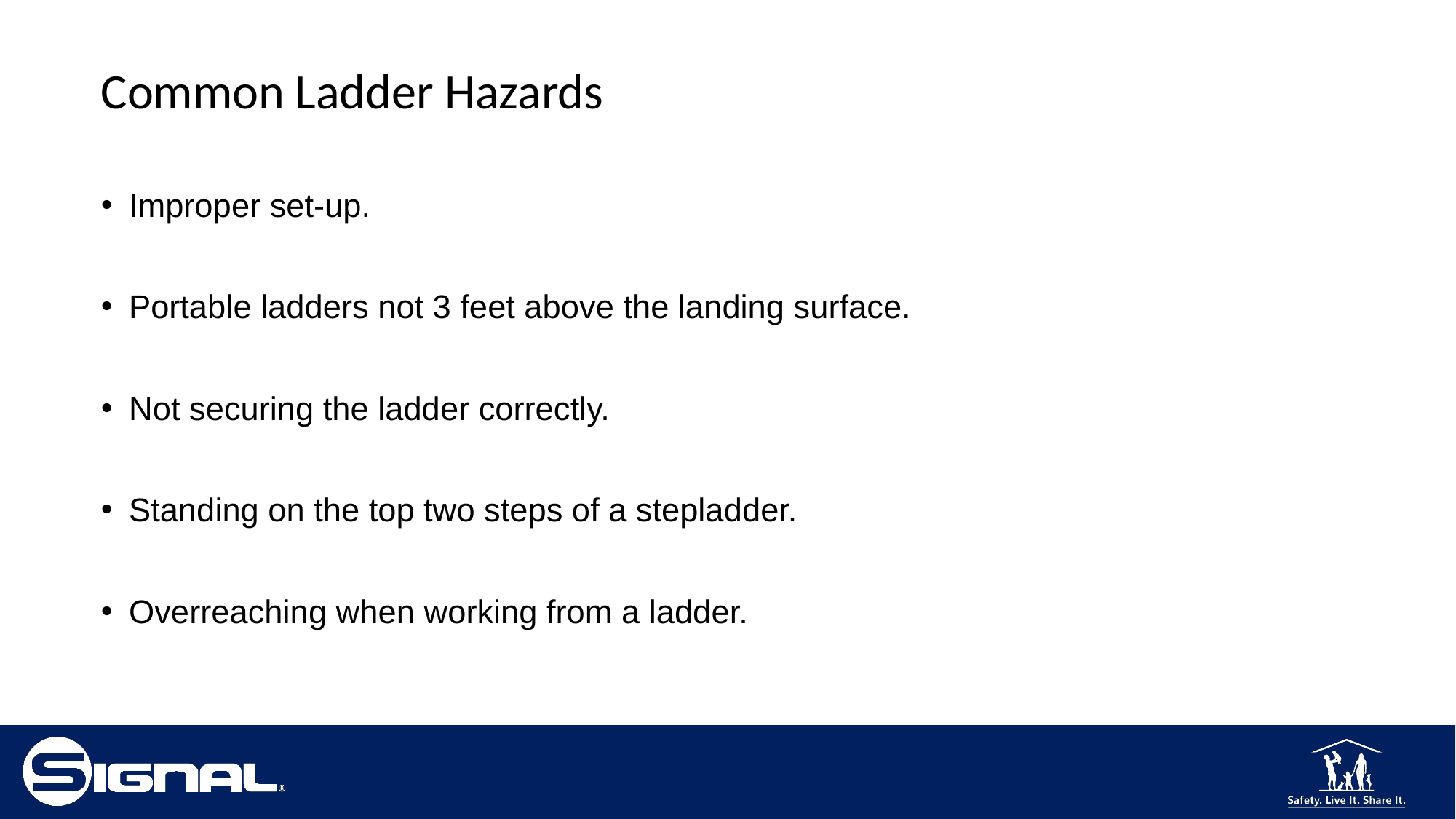

# Common Ladder Hazards
Improper set-up.

Portable ladders not 3 feet above the landing surface.

Not securing the ladder correctly.

Standing on the top two steps of a stepladder.

Overreaching when working from a ladder.